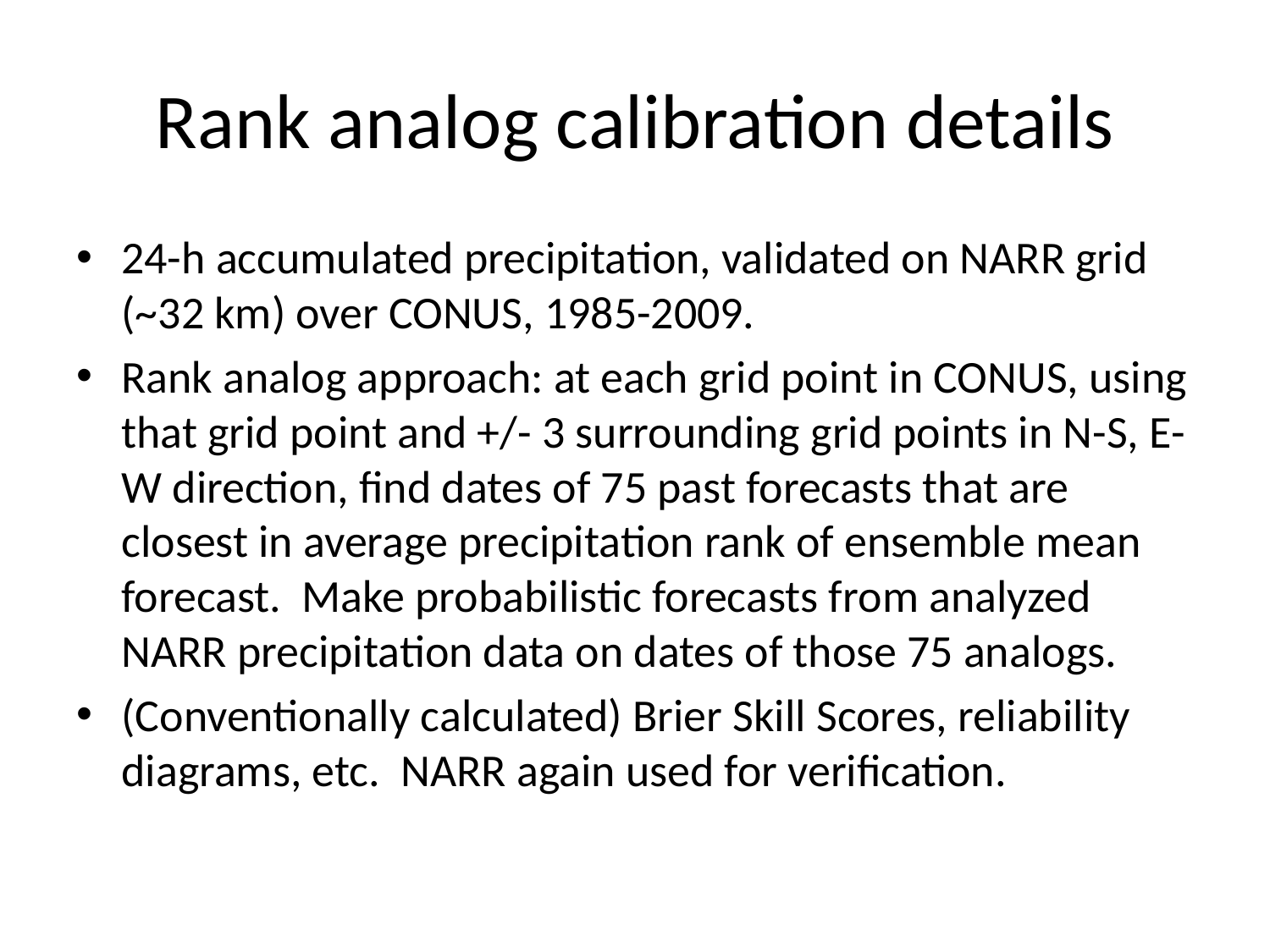

# Rank analog calibration details
24-h accumulated precipitation, validated on NARR grid (~32 km) over CONUS, 1985-2009.
Rank analog approach: at each grid point in CONUS, using that grid point and +/- 3 surrounding grid points in N-S, E-W direction, find dates of 75 past forecasts that are closest in average precipitation rank of ensemble mean forecast.  Make probabilistic forecasts from analyzed NARR precipitation data on dates of those 75 analogs.
(Conventionally calculated) Brier Skill Scores, reliability diagrams, etc.  NARR again used for verification.